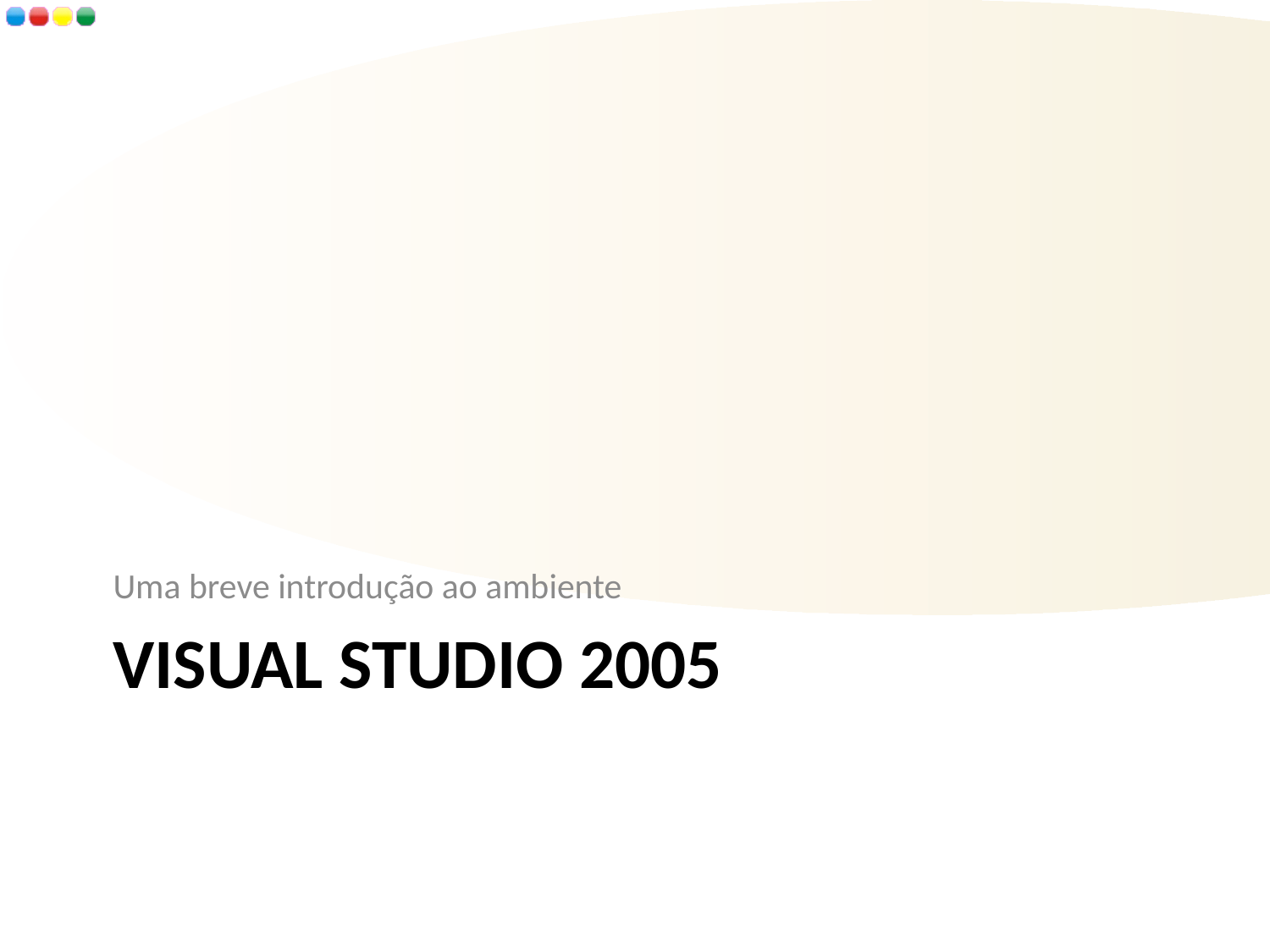

Uma breve introdução ao ambiente
# Visual studio 2005